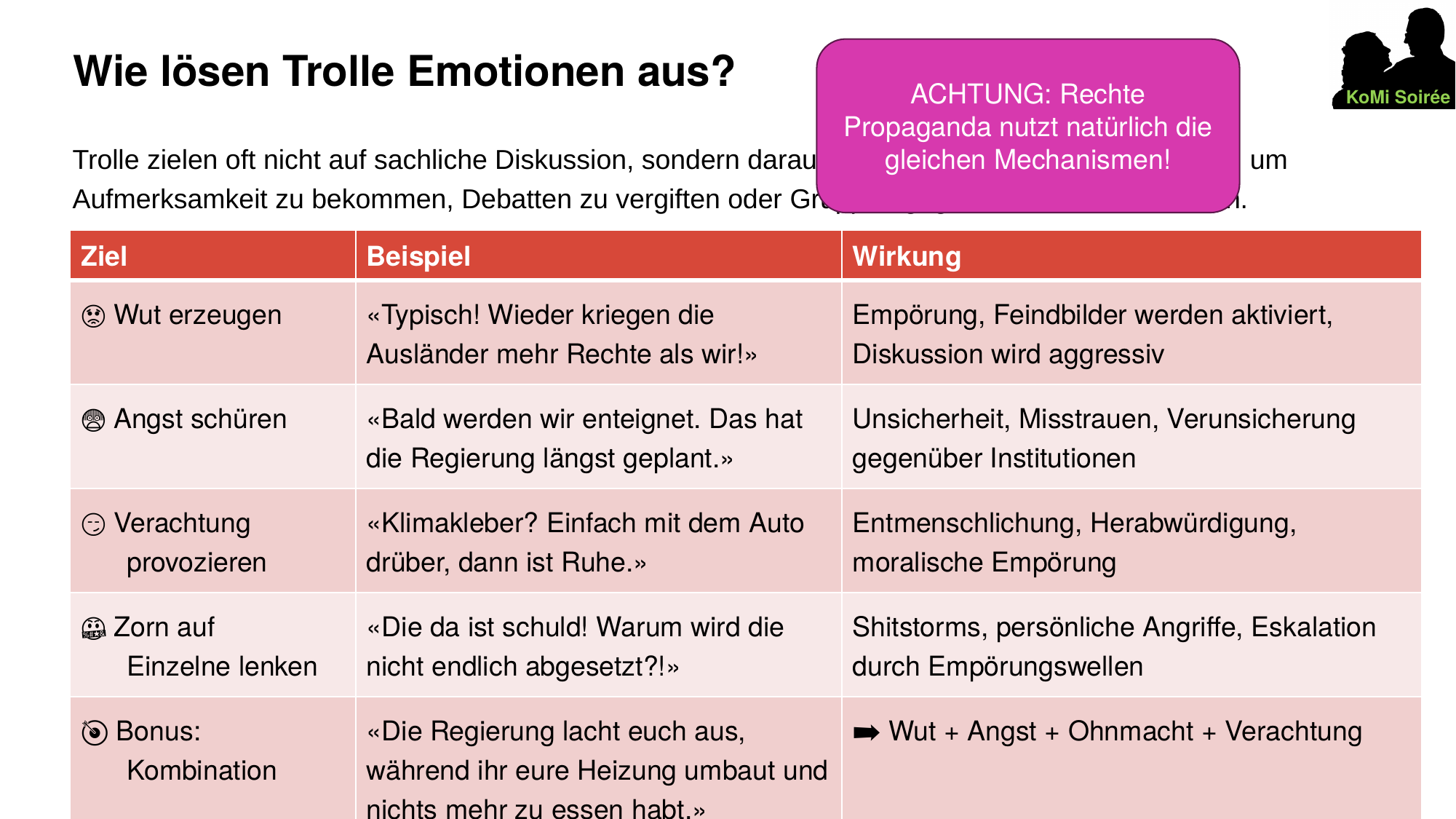

ACHTUNG: Rechte Propaganda nutzt natürlich die gleichen Mechanismen!
# Wie lösen Trolle Emotionen aus?
Trolle zielen oft nicht auf sachliche Diskussion, sondern darauf ab, starke Emotionen auszulösen, um Aufmerksamkeit zu bekommen, Debatten zu vergiften oder Gruppen gegeneinander aufzuhetzen.

| Ziel | Beispiel | Wirkung |
| --- | --- | --- |
| 😡 Wut erzeugen | «Typisch! Wieder kriegen die Ausländer mehr Rechte als wir!» | Empörung, Feindbilder werden aktiviert, Diskussion wird aggressiv |
| 😨 Angst schüren | «Bald werden wir enteignet. Das hat die Regierung längst geplant.» | Unsicherheit, Misstrauen, Verunsicherung gegenüber Institutionen |
| 😏 Verachtung provozieren | «Klimakleber? Einfach mit dem Auto drüber, dann ist Ruhe.» | Entmenschlichung, Herabwürdigung, moralische Empörung |
| 🤬 Zorn auf Einzelne lenken | «Die da ist schuld! Warum wird die nicht endlich abgesetzt?!» | Shitstorms, persönliche Angriffe, Eskalation durch Empörungswellen |
| 🎯 Bonus: Kombination | «Die Regierung lacht euch aus, während ihr eure Heizung umbaut und nichts mehr zu essen habt.» | ➡️ Wut + Angst + Ohnmacht + Verachtung |
6